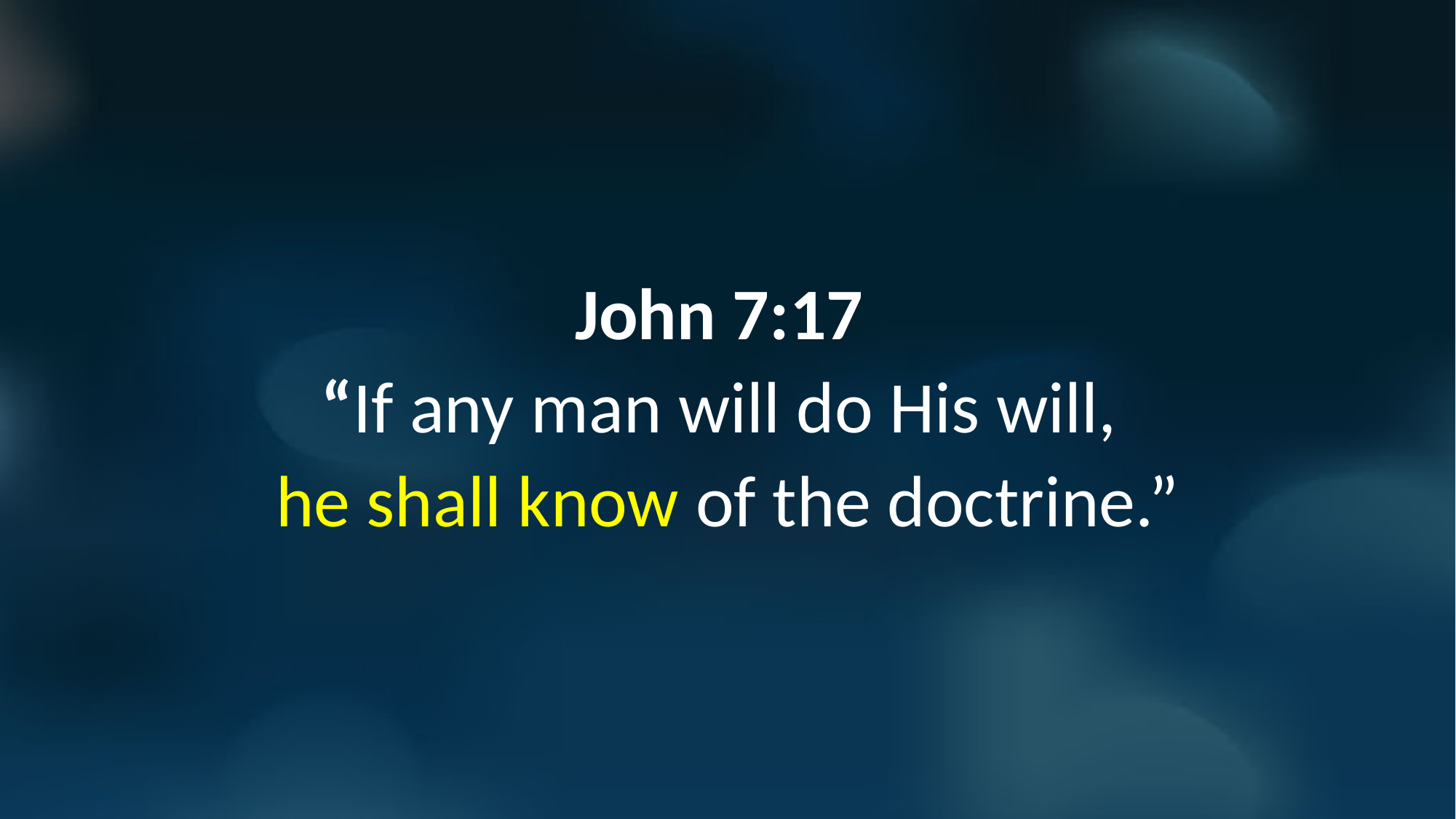

John 7:17
“If any man will do His will,
he shall know of the doctrine.”